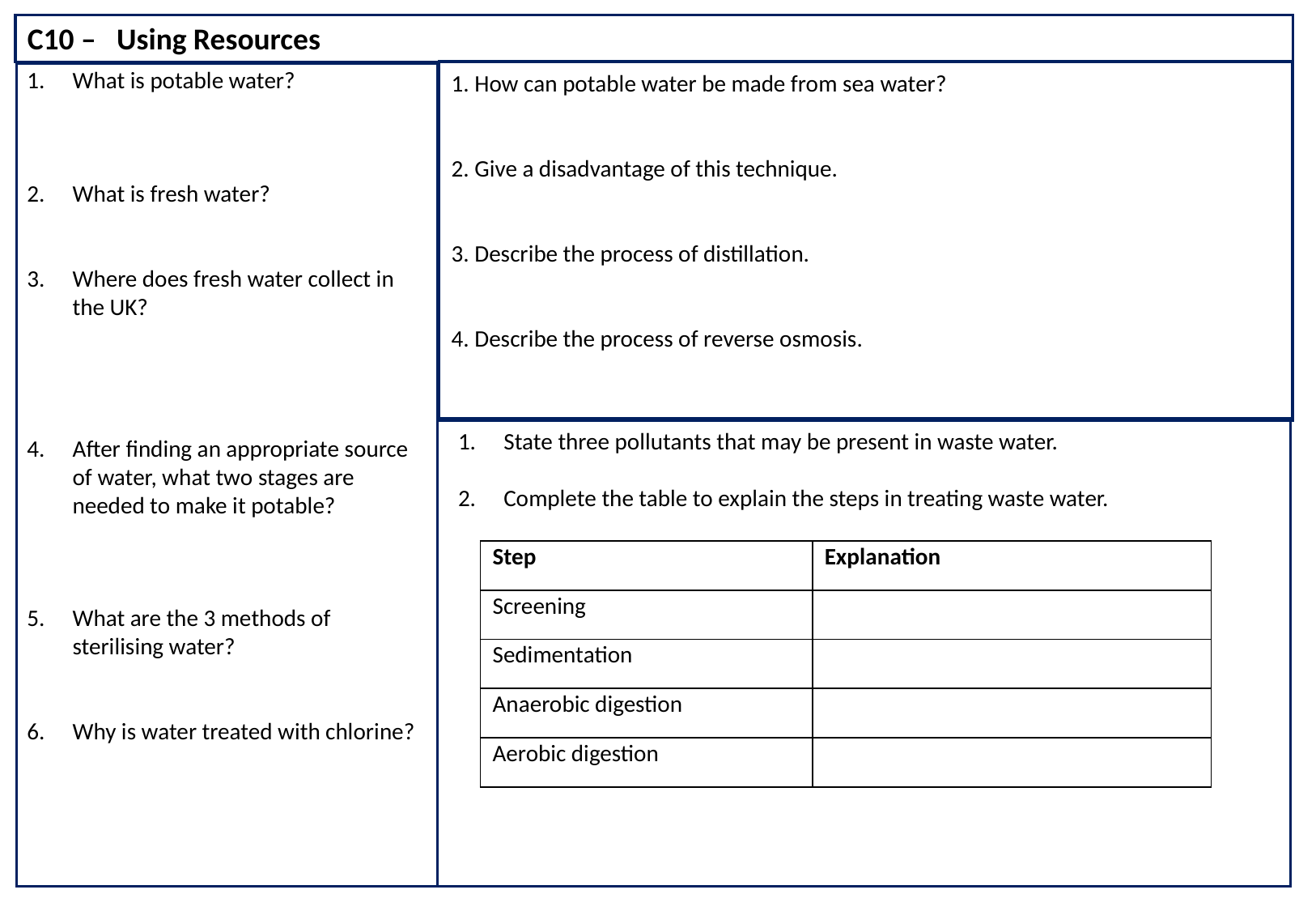

C10 –   Using Resources

What is potable water?

What is fresh water?

Where does fresh water collect in the UK?

After finding an appropriate source of water, what two stages are needed to make it potable?

What are the 3 methods of sterilising water?

Why is water treated with chlorine?

1. How can potable water be made from sea water?
2. Give a disadvantage of this technique.
3. Describe the process of distillation.
4. Describe the process of reverse osmosis.

State three pollutants that may be present in waste water.

Complete the table to explain the steps in treating waste water.
| Step | Explanation |
| --- | --- |
| Screening |  |
| Sedimentation |  |
| Anaerobic digestion |  |
| Aerobic digestion |  |